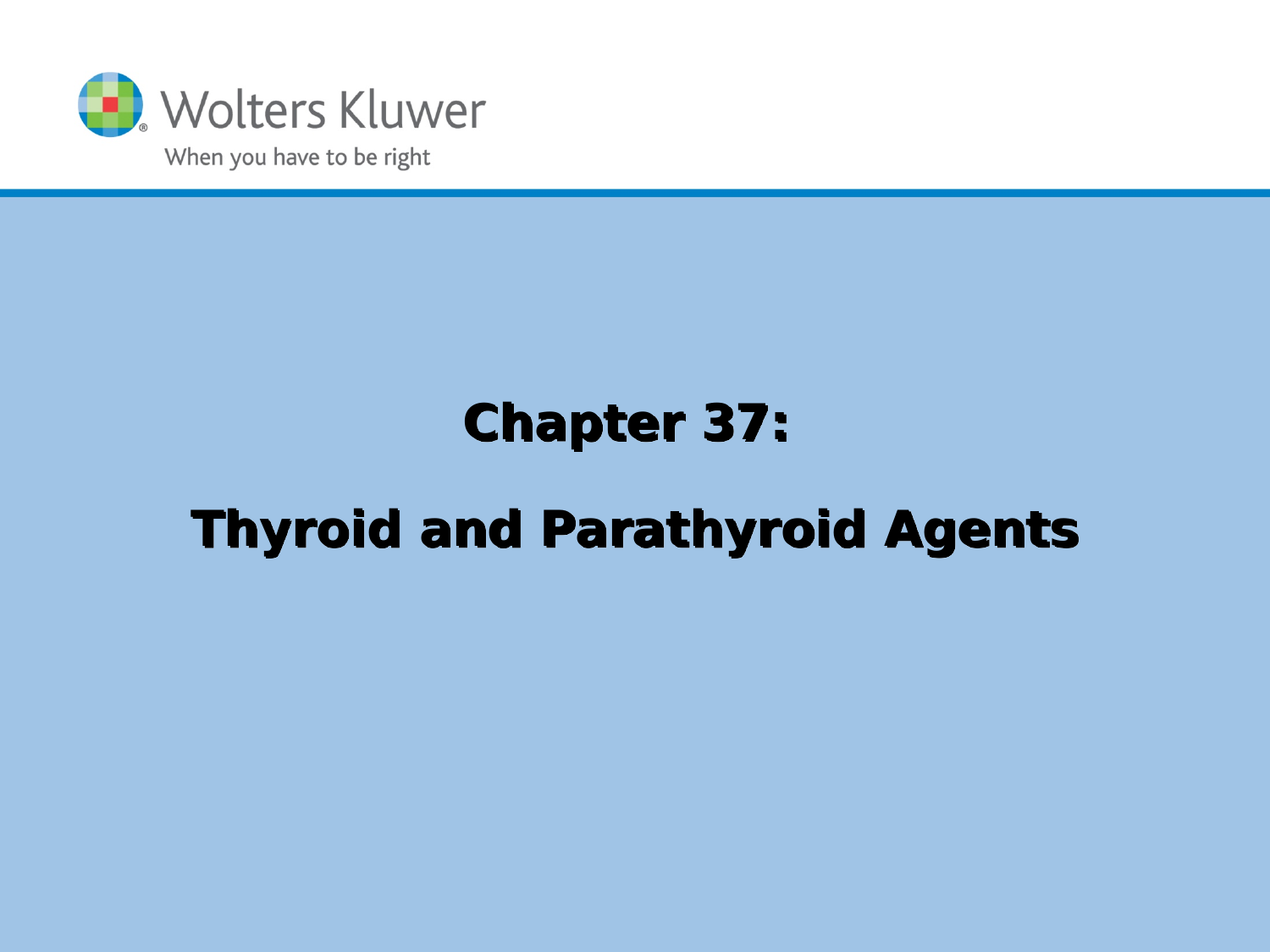

# Chapter 37: Thyroid and Parathyroid Agents